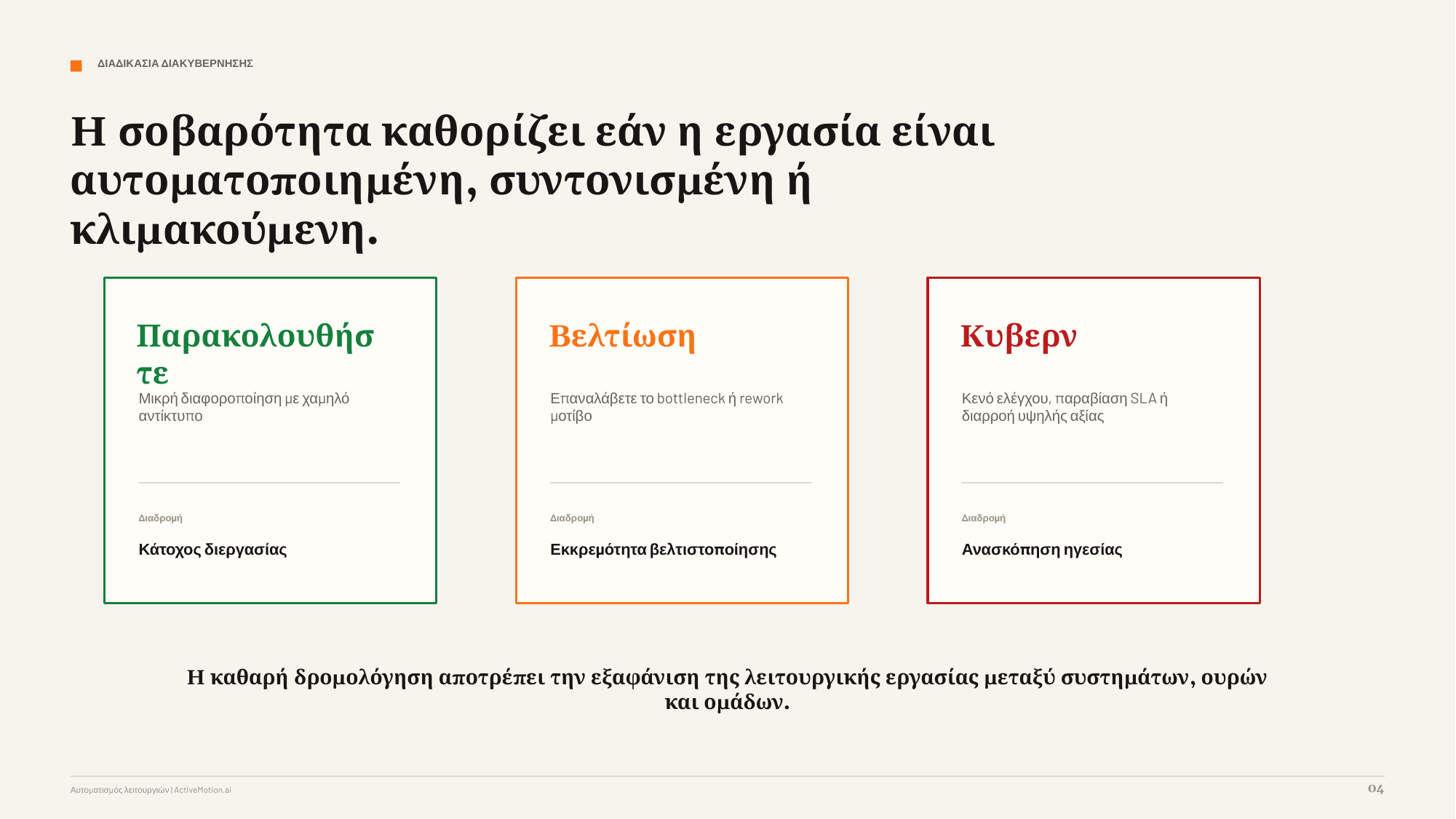

ΔΙΑΔΙΚΑΣΙΑ ΔΙΑΚΥΒΕΡΝΗΣΗΣ

Η σοβαρότητα καθορίζει εάν η εργασία είναι αυτοματοποιημένη, συντονισμένη ή κλιμακούμενη.

Παρακολουθήστε
Βελτίωση
Κυβερν
Μικρή διαφοροποίηση με χαμηλό αντίκτυπο
Επαναλάβετε το bottleneck ή rework
μοτίβο
Κενό ελέγχου, παραβίαση SLA ή
διαρροή υψηλής αξίας

Διαδρομή
Διαδρομή
Διαδρομή
Κάτοχος διεργασίας
Εκκρεμότητα βελτιστοποίησης
Ανασκόπηση ηγεσίας
Η καθαρή δρομολόγηση αποτρέπει την εξαφάνιση της λειτουργικής εργασίας μεταξύ συστημάτων, ουρών και ομάδων.

04
Αυτοματισμός λειτουργιών | ActiveMotion.ai